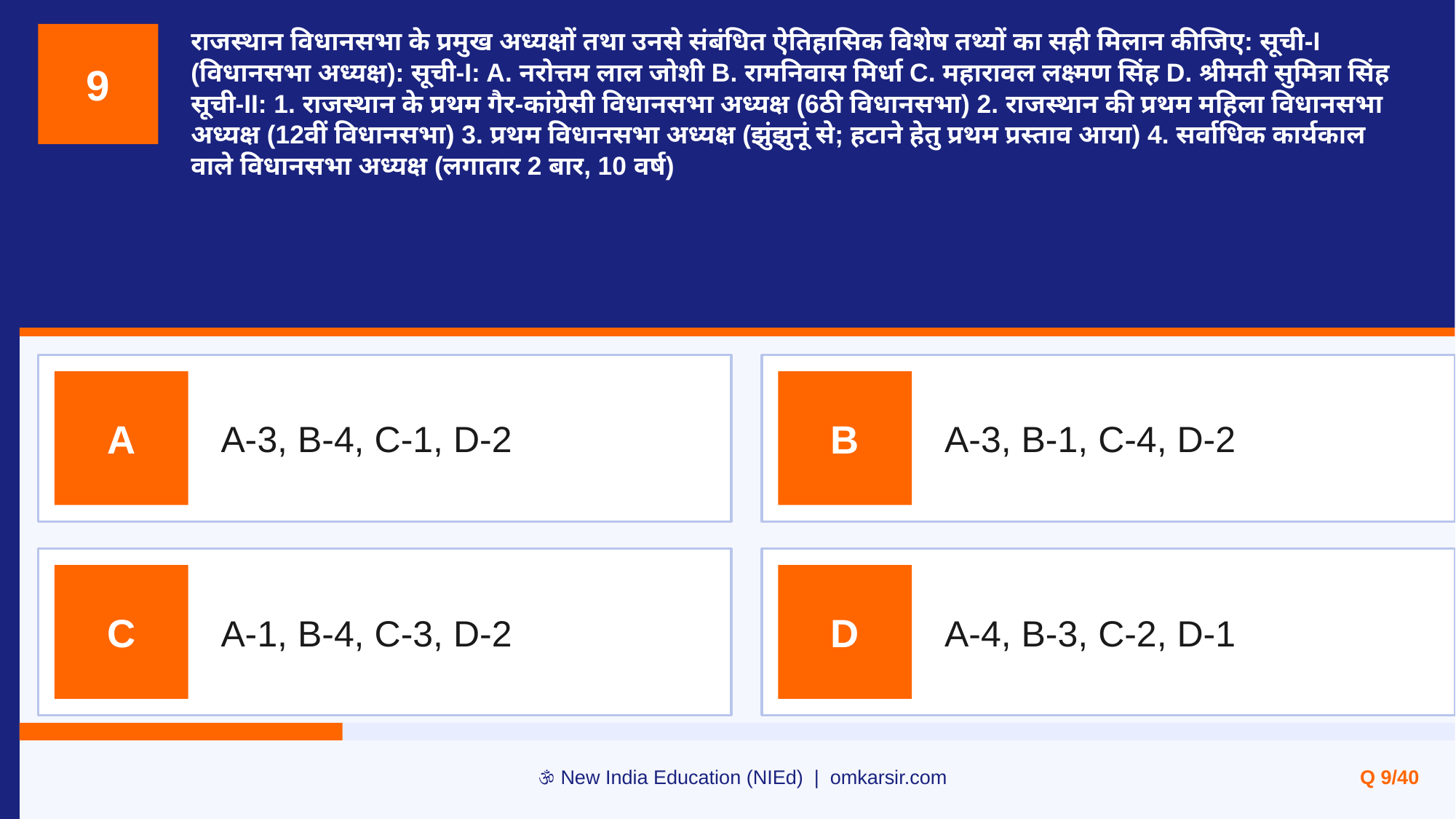

राजस्थान विधानसभा के प्रमुख अध्यक्षों तथा उनसे संबंधित ऐतिहासिक विशेष तथ्यों का सही मिलान कीजिए: सूची-I (विधानसभा अध्यक्ष): सूची-I: A. नरोत्तम लाल जोशी B. रामनिवास मिर्धा C. महारावल लक्ष्मण सिंह D. श्रीमती सुमित्रा सिंह सूची-II: 1. राजस्थान के प्रथम गैर-कांग्रेसी विधानसभा अध्यक्ष (6ठी विधानसभा) 2. राजस्थान की प्रथम महिला विधानसभा अध्यक्ष (12वीं विधानसभा) 3. प्रथम विधानसभा अध्यक्ष (झुंझुनूं से; हटाने हेतु प्रथम प्रस्ताव आया) 4. सर्वाधिक कार्यकाल वाले विधानसभा अध्यक्ष (लगातार 2 बार, 10 वर्ष)
9

A-3, B-4, C-1, D-2
A-3, B-1, C-4, D-2
A
B

A-1, B-4, C-3, D-2
A-4, B-3, C-2, D-1
C
D

🕉️ New India Education (NIEd)  |  omkarsir.com
Q 9/40